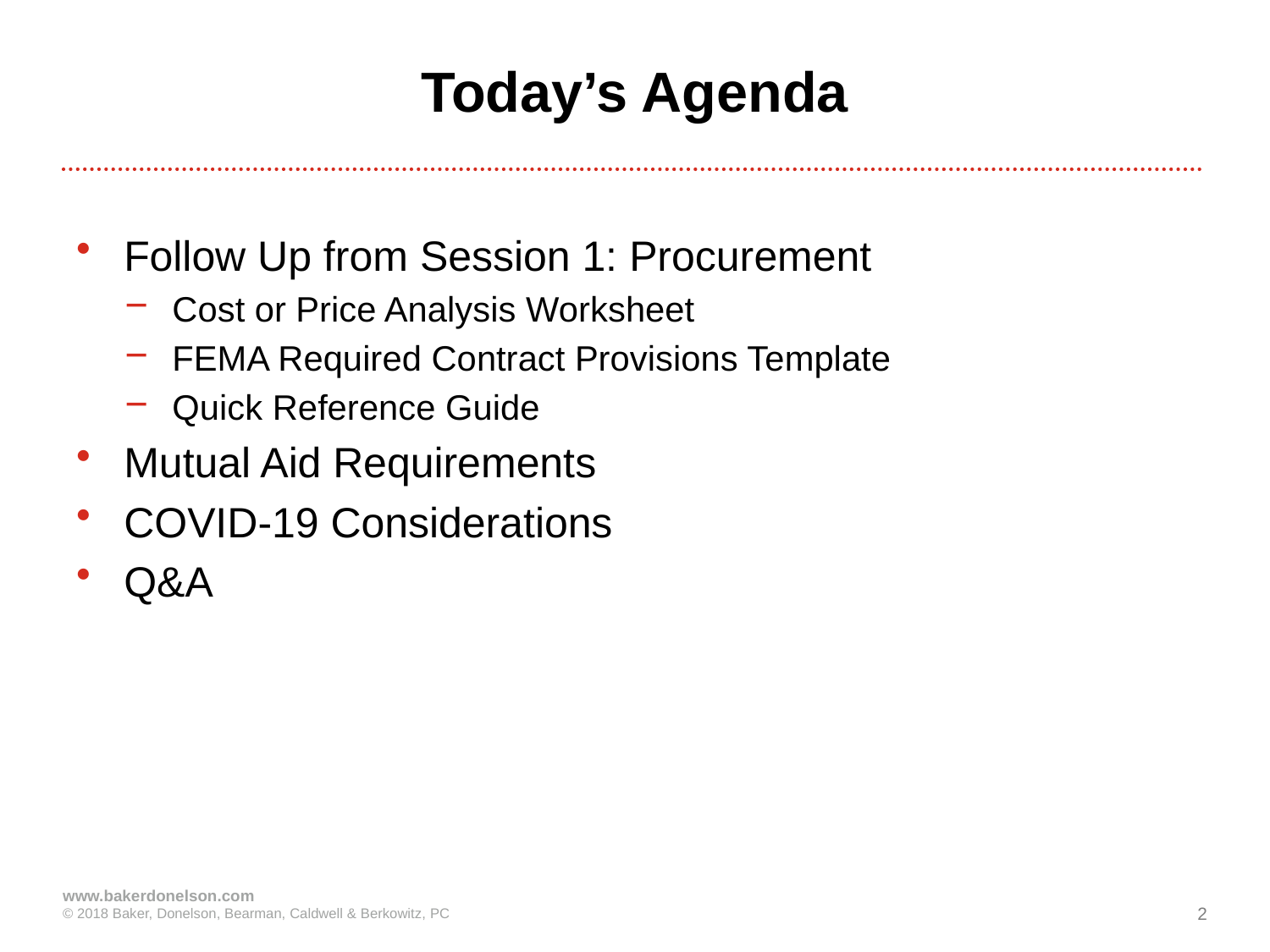

# Today’s Agenda
Follow Up from Session 1: Procurement
Cost or Price Analysis Worksheet
FEMA Required Contract Provisions Template
Quick Reference Guide
Mutual Aid Requirements
COVID-19 Considerations
Q&A